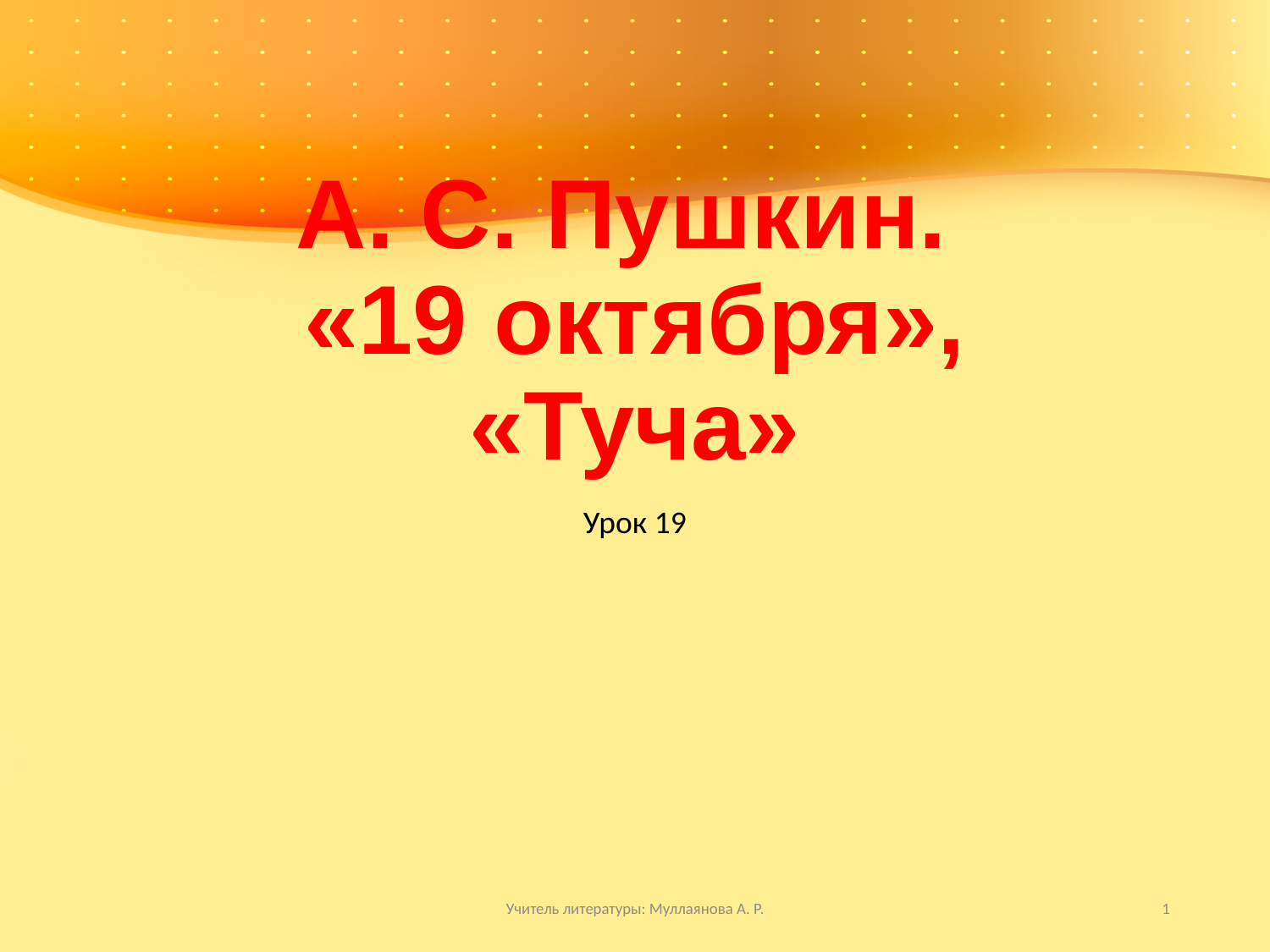

# А. С. Пушкин. «19 октября», «Туча»
Урок 19
Учитель литературы: Муллаянова А. Р.
1